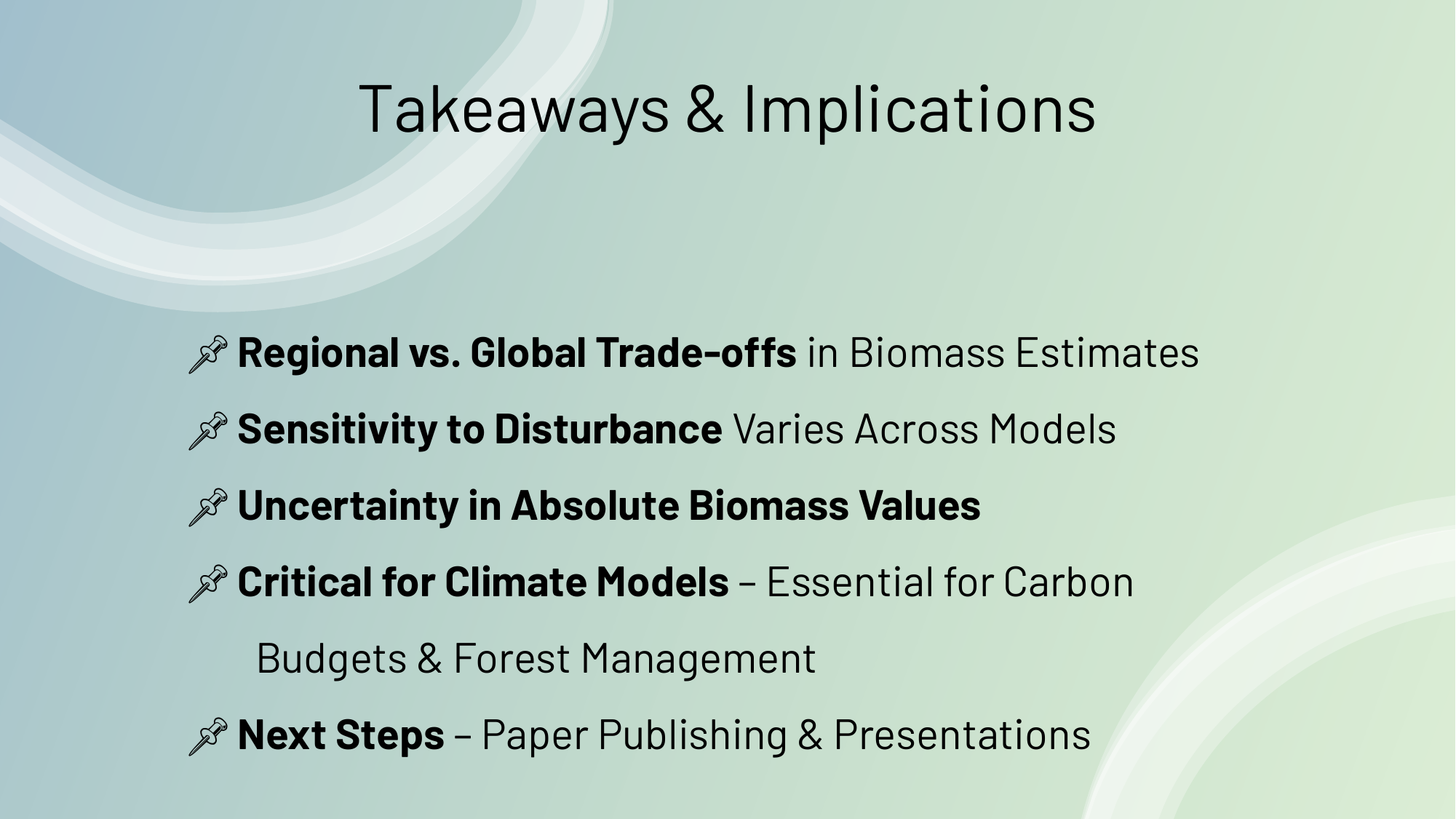

Takeaways & Implications
📌 Regional vs. Global Trade-offs in Biomass Estimates
📌 Sensitivity to Disturbance Varies Across Models
📌 Uncertainty in Absolute Biomass Values
📌 Critical for Climate Models – Essential for Carbon
        Budgets & Forest Management
📌 Next Steps – Paper Publishing & Presentations